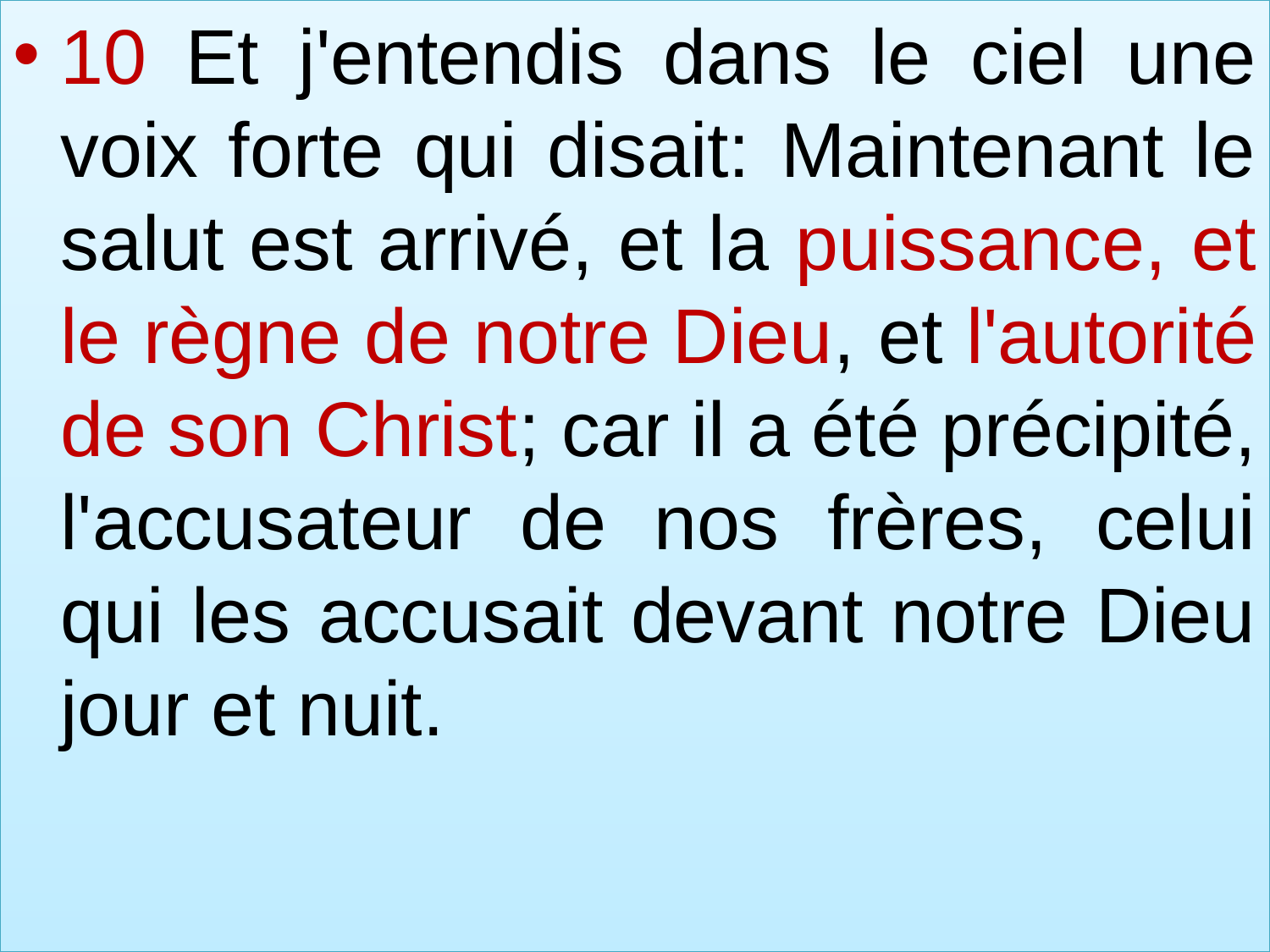

10 Et j'entendis dans le ciel une voix forte qui disait: Maintenant le salut est arrivé, et la puissance, et le règne de notre Dieu, et l'autorité de son Christ; car il a été précipité, l'accusateur de nos frères, celui qui les accusait devant notre Dieu jour et nuit.